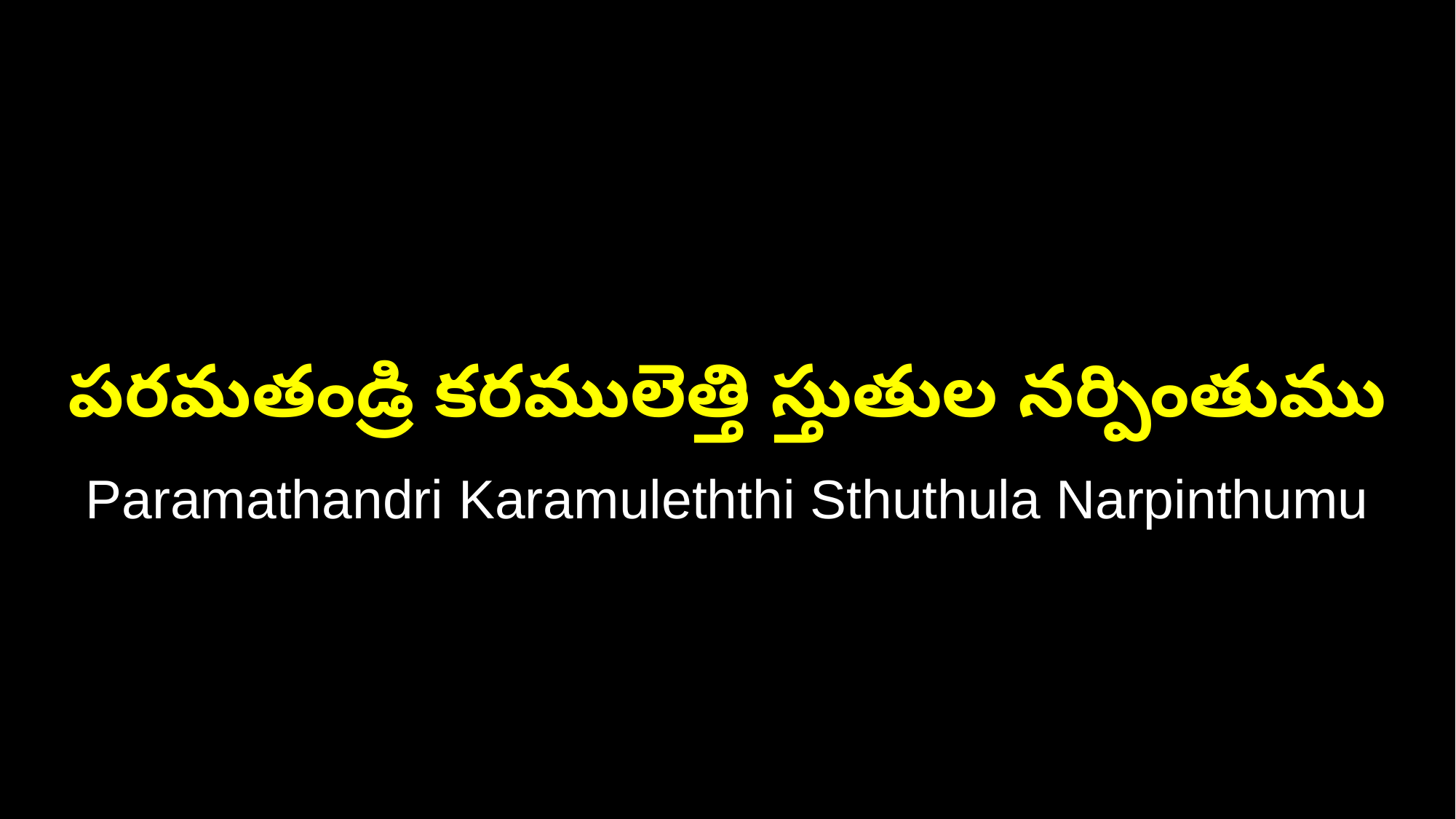

పరమతండ్రి కరములెత్తి స్తుతుల నర్పింతుము
Paramathandri Karamuleththi Sthuthula Narpinthumu